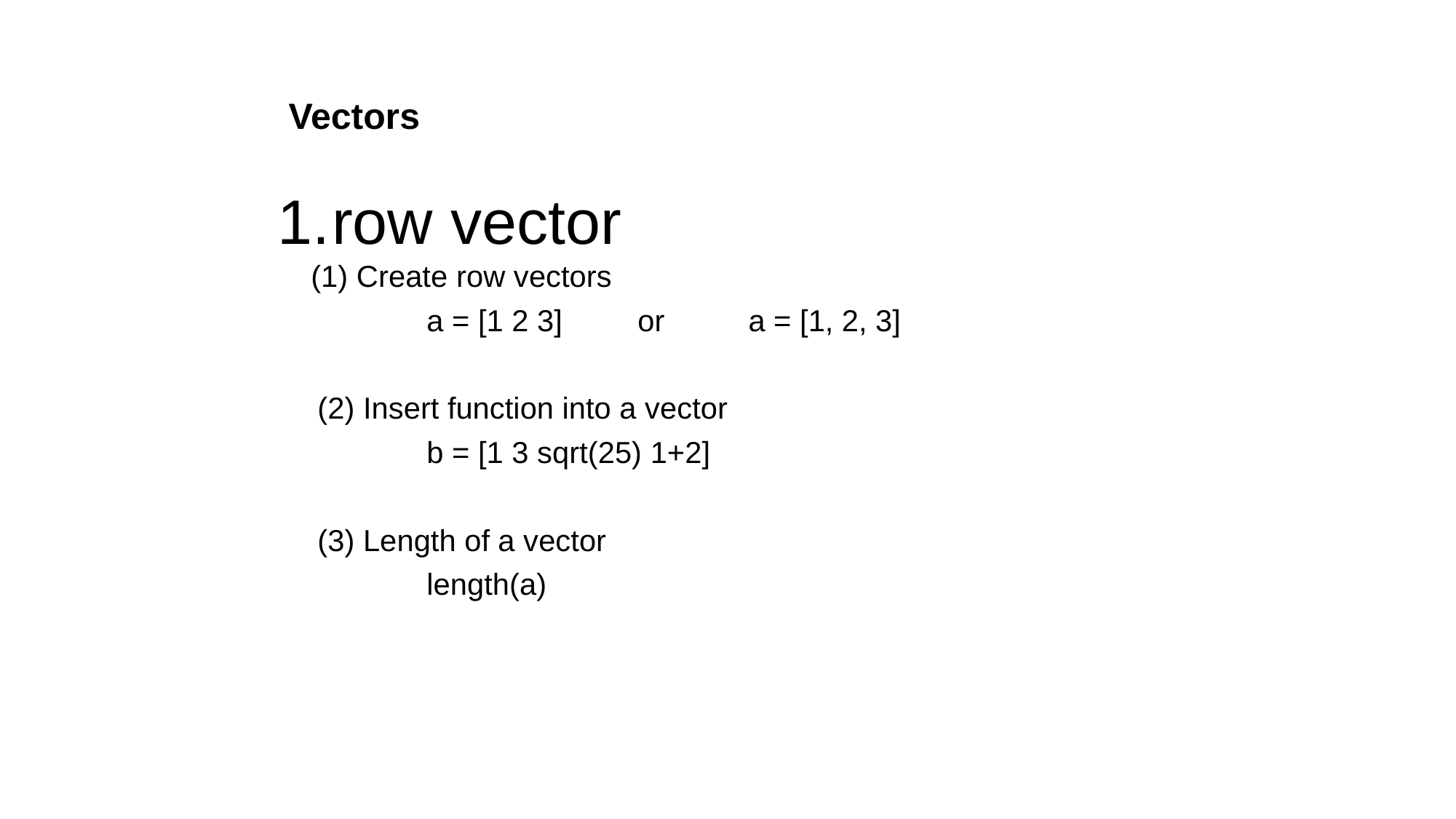

Vectors
row vector
    (1) Create row vectors
		a = [1 2 3]         or          a = [1, 2, 3]

	(2) Insert function into a vector
		b = [1 3 sqrt(25) 1+2]

	(3) Length of a vector
		length(a)